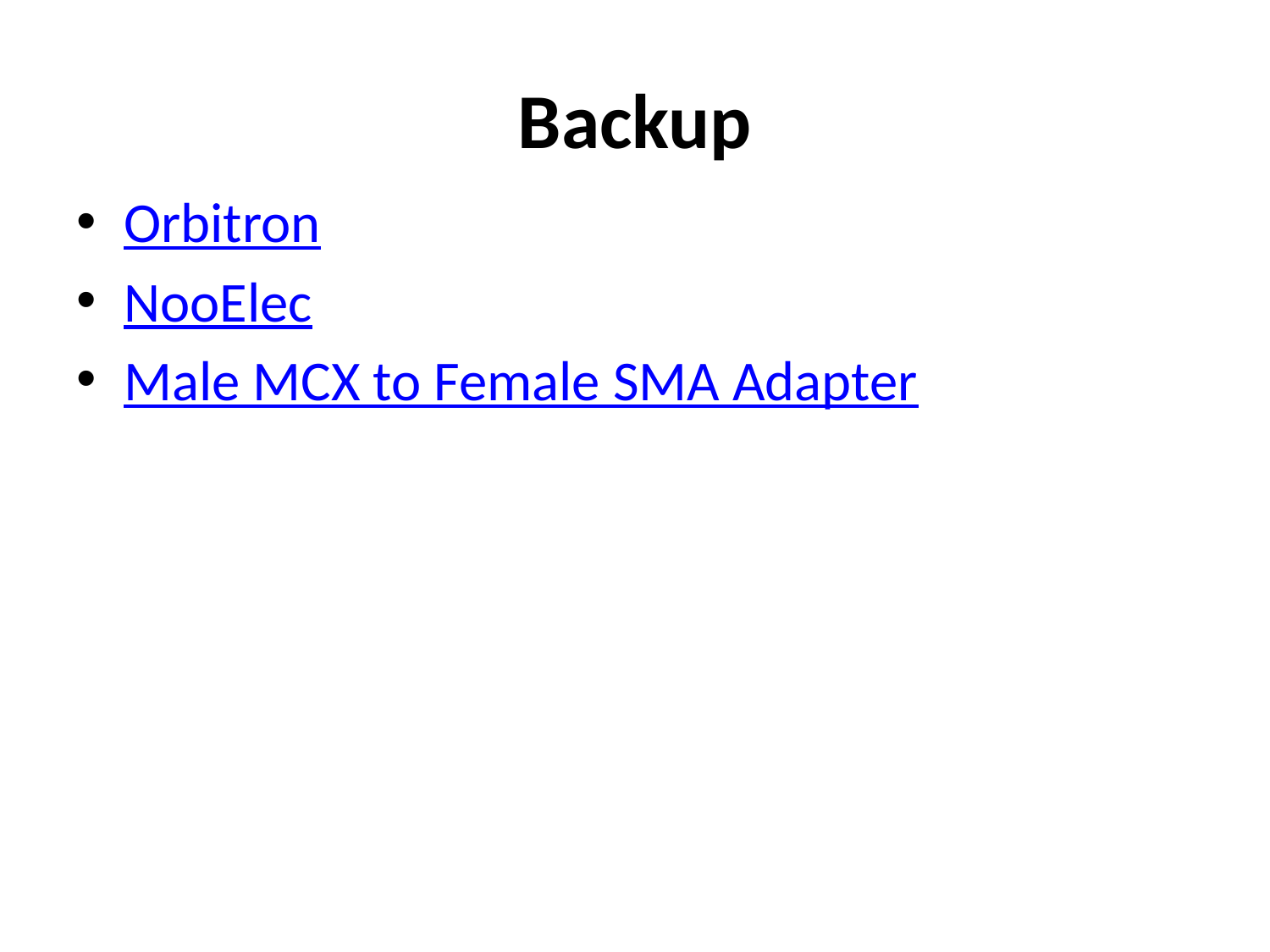

# Backup
Orbitron
NooElec
Male MCX to Female SMA Adapter